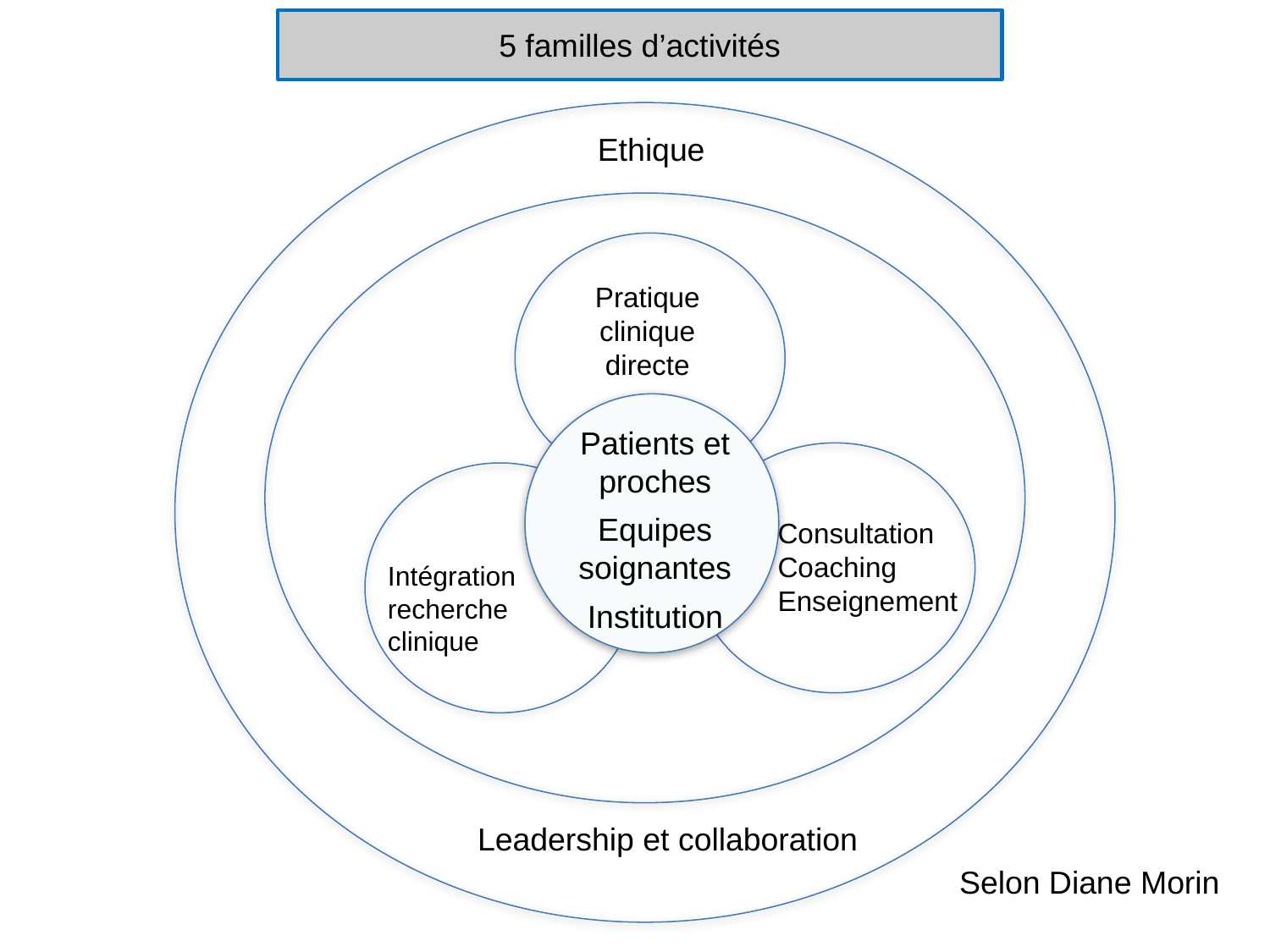

5 familles d’activités

Ethique

Pratique clinique directe

Patients et proches
Equipes soignantes
Institution

Consultation
Coaching
Enseignement

Intégration recherche clinique

Leadership et collaboration

Selon Diane Morin